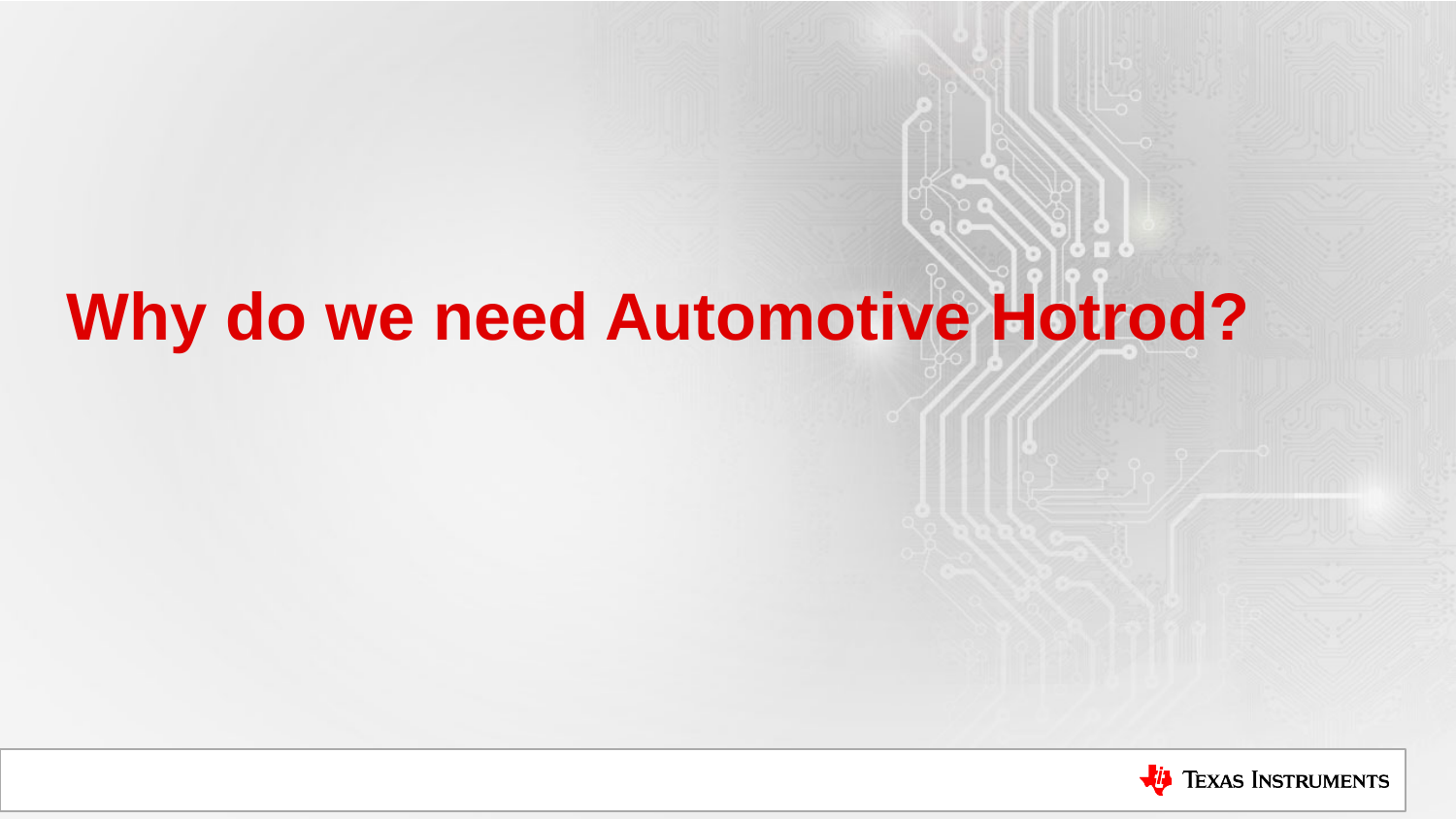

# Why do we need Automotive Hotrod?